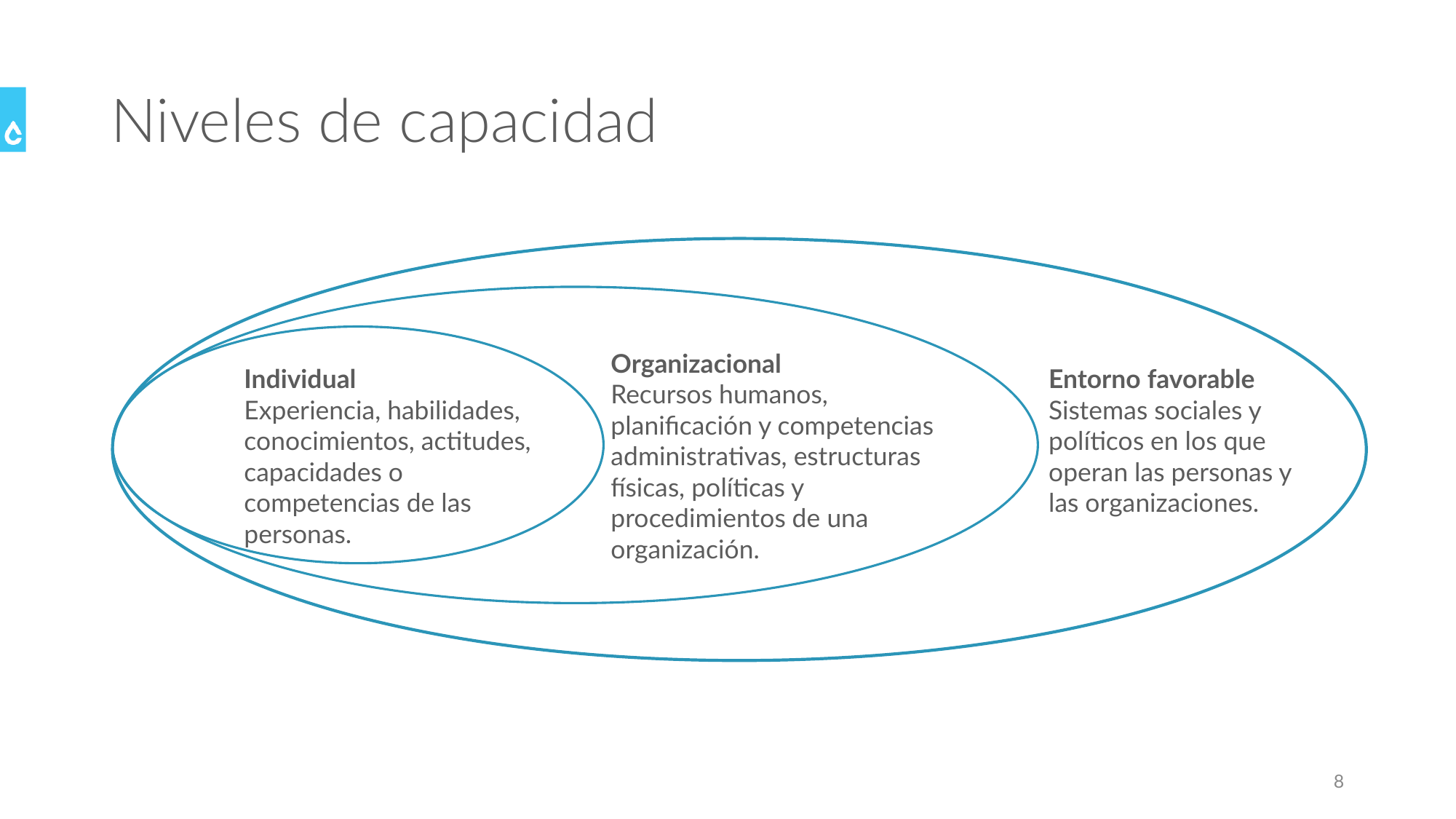

# Niveles de capacidad

Entorno favorable
Sistemas sociales y políticos en los que operan las personas y las organizaciones.

Organizacional
Recursos humanos, planificación y competencias administrativas, estructuras físicas, políticas y procedimientos de una organización.

Individual
Experiencia, habilidades, conocimientos, actitudes, capacidades o competencias de las personas.
8